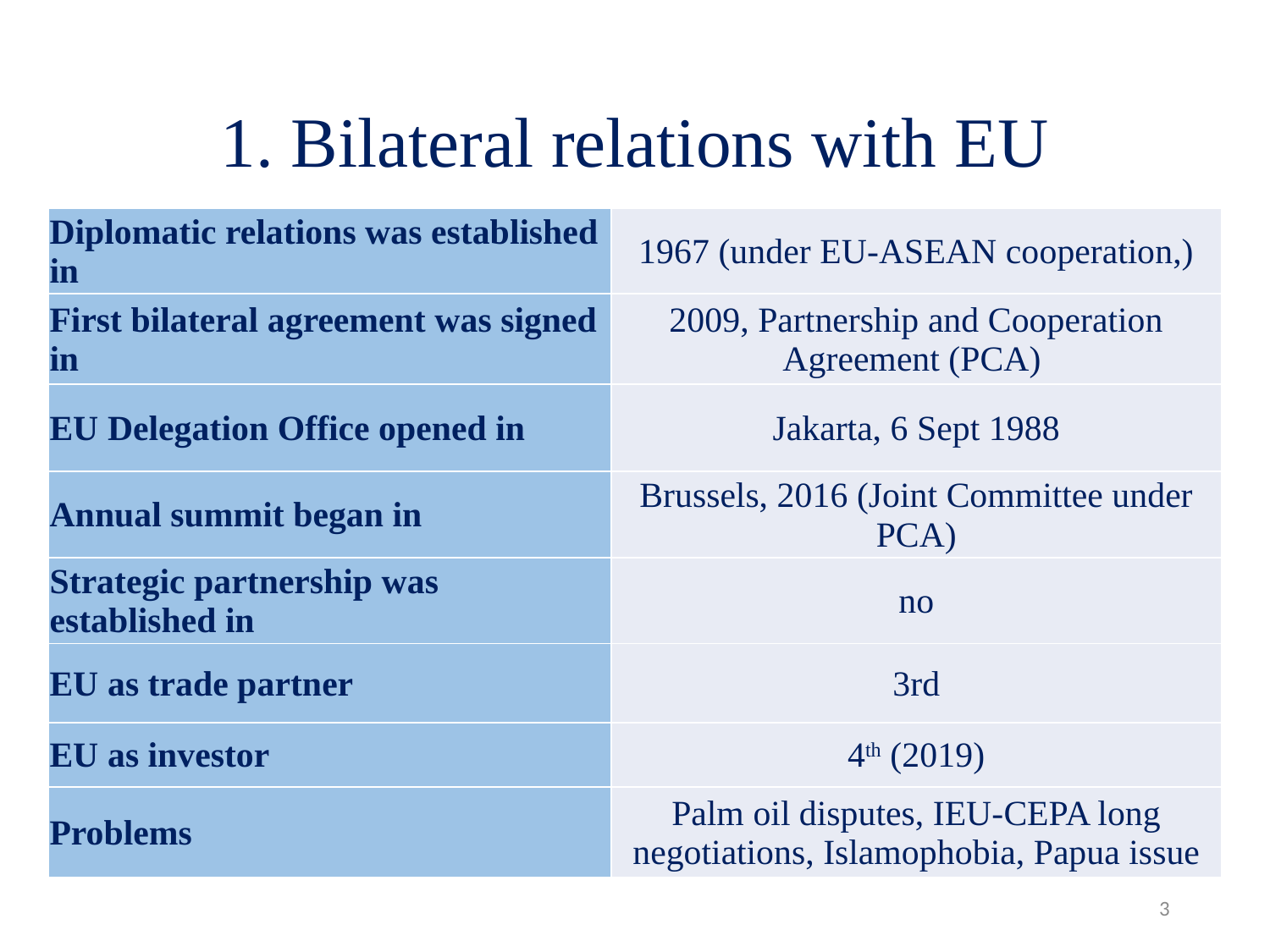

1. Bilateral relations with EU
| Diplomatic relations was established in | 1967 (under EU-ASEAN cooperation,) |
| --- | --- |
| First bilateral agreement was signed in | 2009, Partnership and Cooperation Agreement (PCA) |
| EU Delegation Office opened in | Jakarta, 6 Sept 1988 |
| Annual summit began in | Brussels, 2016 (Joint Committee under PCA) |
| Strategic partnership was established in | no |
| EU as trade partner | 3rd |
| EU as investor | 4th (2019) |
| Problems | Palm oil disputes, IEU-CEPA long negotiations, Islamophobia, Papua issue |
3